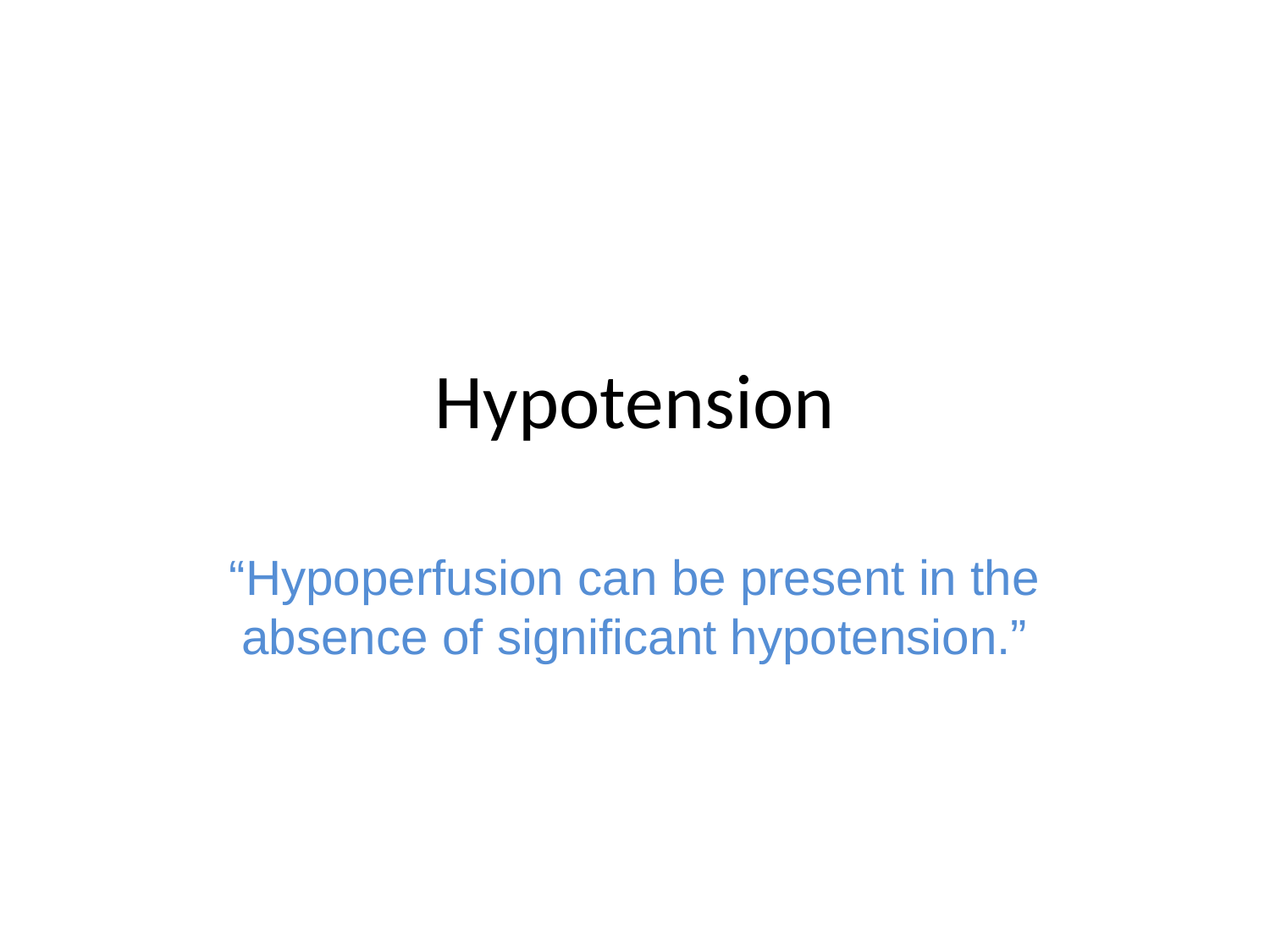

# Hypotension
“Hypoperfusion can be present in the absence of significant hypotension.”